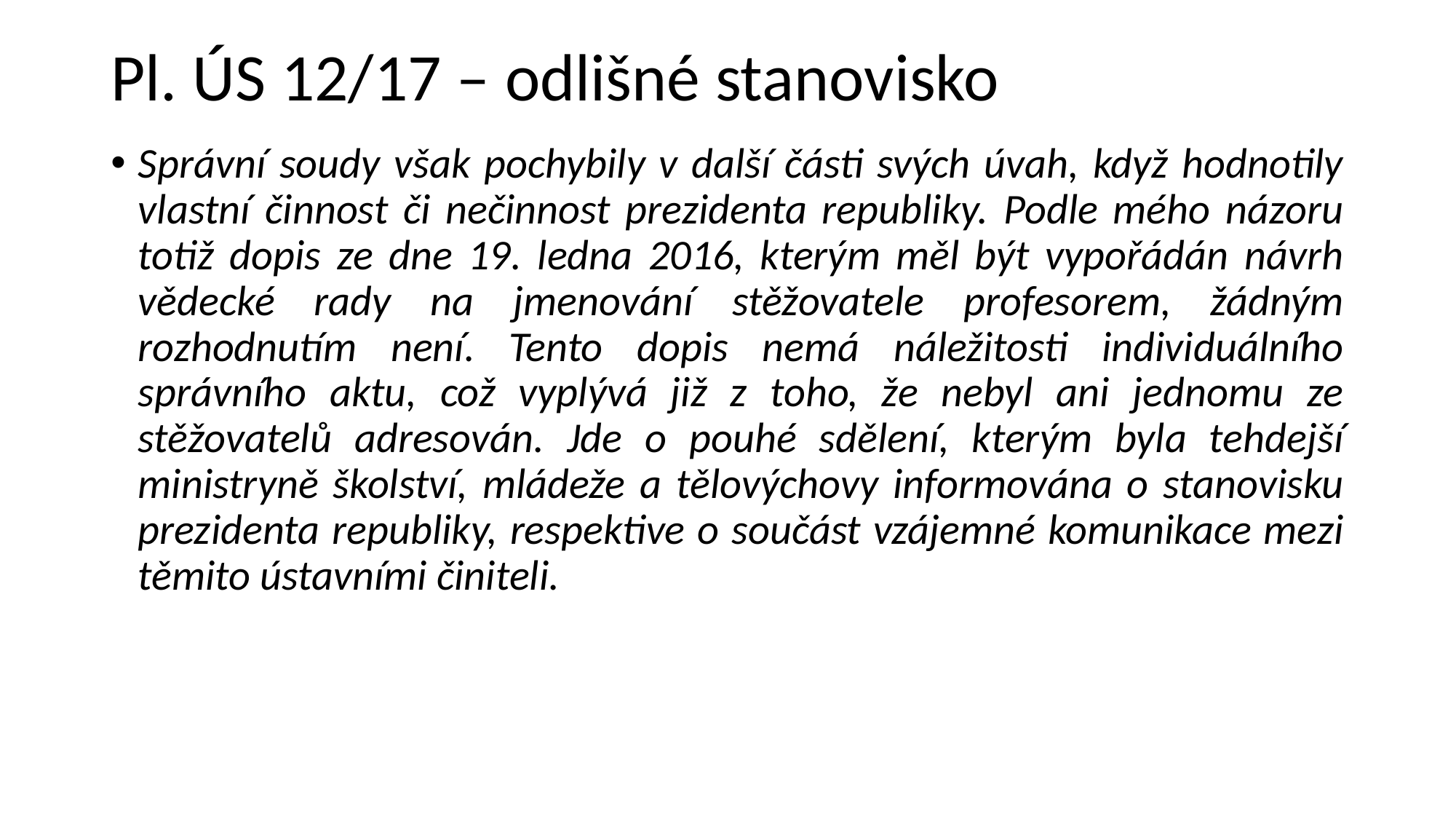

# Pl. ÚS 12/17 – odlišné stanovisko
Správní soudy však pochybily v další části svých úvah, když hodnotily vlastní činnost či nečinnost prezidenta republiky. Podle mého názoru totiž dopis ze dne 19. ledna 2016, kterým měl být vypořádán návrh vědecké rady na jmenování stěžovatele profesorem, žádným rozhodnutím není. Tento dopis nemá náležitosti individuálního správního aktu, což vyplývá již z toho, že nebyl ani jednomu ze stěžovatelů adresován. Jde o pouhé sdělení, kterým byla tehdejší ministryně školství, mládeže a tělovýchovy informována o stanovisku prezidenta republiky, respektive o součást vzájemné komunikace mezi těmito ústavními činiteli.